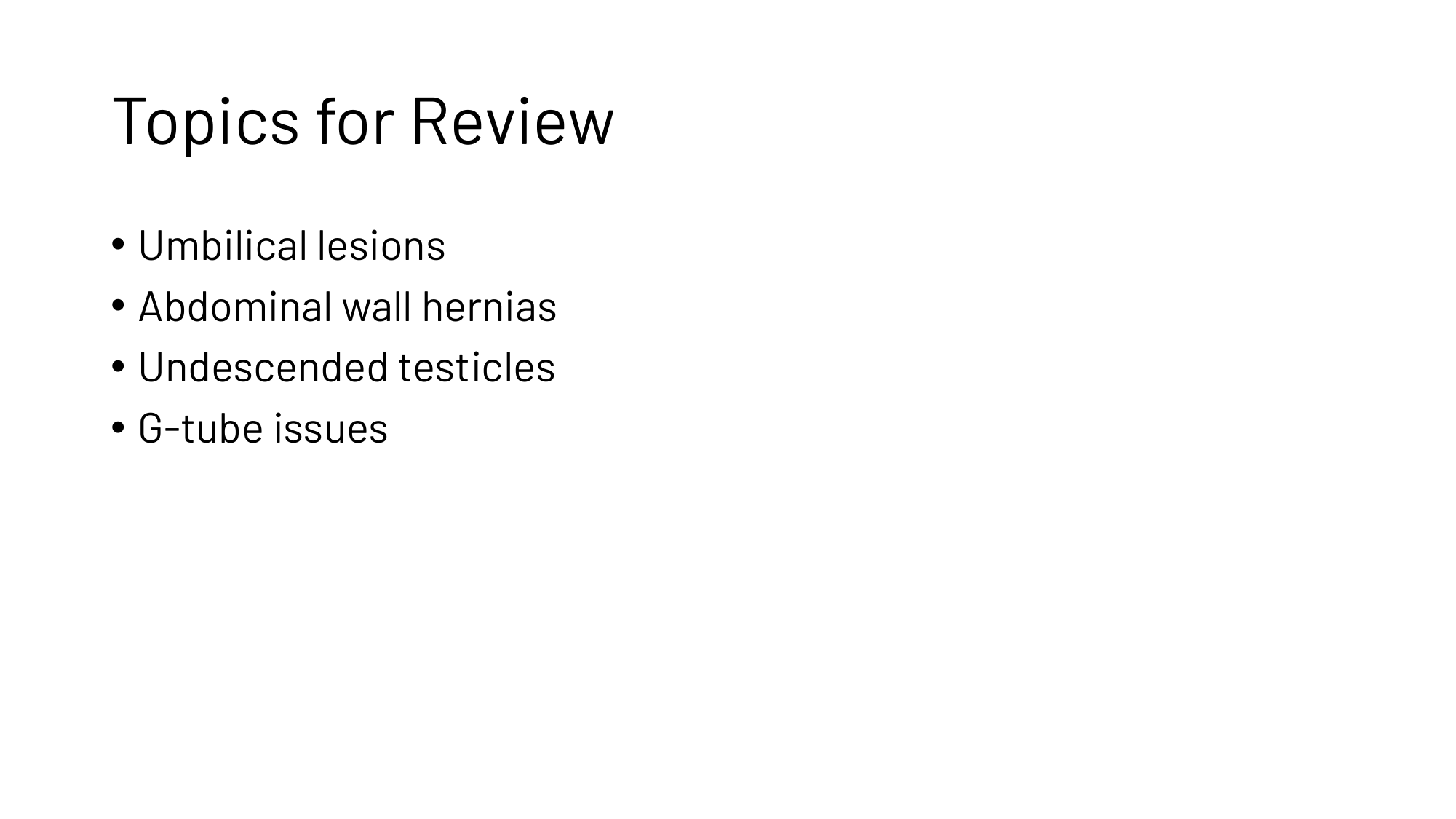

# Topics for Review
Umbilical lesions
Abdominal wall hernias
Undescended testicles
G-tube issues